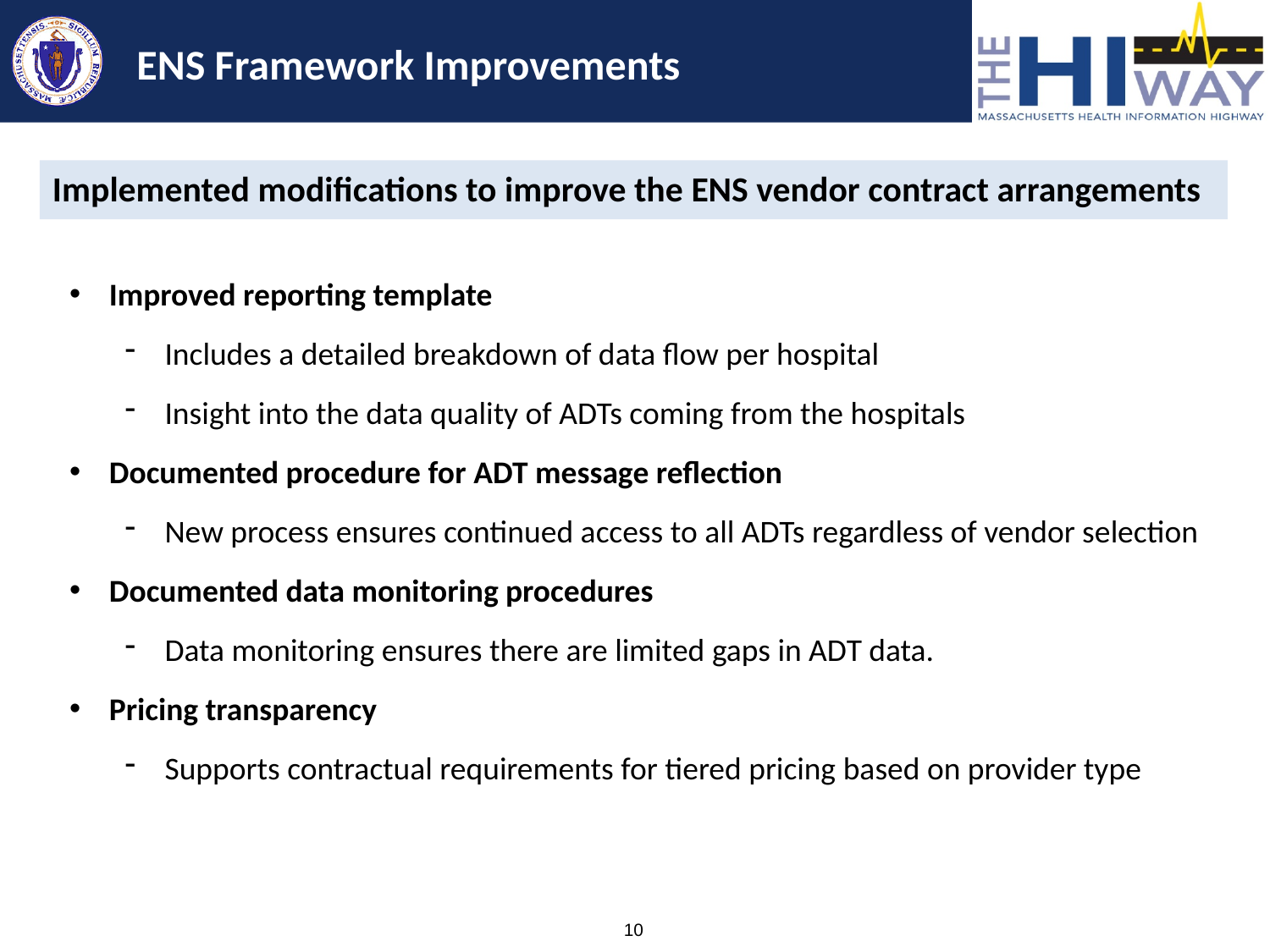

# ENS Framework Improvements
Implemented modifications to improve the ENS vendor contract arrangements
Improved reporting template
Includes a detailed breakdown of data flow per hospital
Insight into the data quality of ADTs coming from the hospitals
Documented procedure for ADT message reflection
New process ensures continued access to all ADTs regardless of vendor selection
Documented data monitoring procedures
Data monitoring ensures there are limited gaps in ADT data.
Pricing transparency
Supports contractual requirements for tiered pricing based on provider type

10